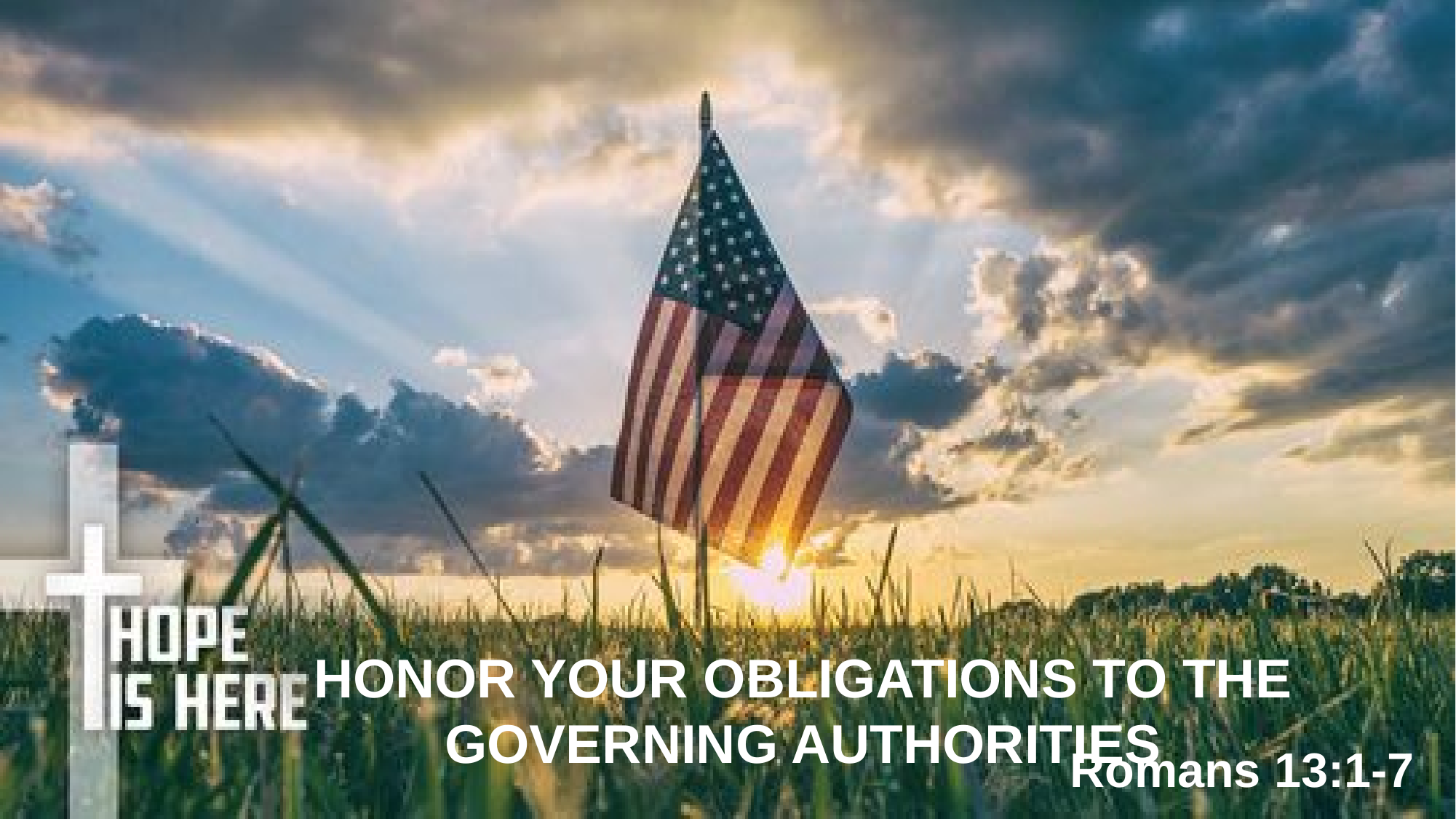

# Honor your obligations to the governing authorities
Romans 13:1-7